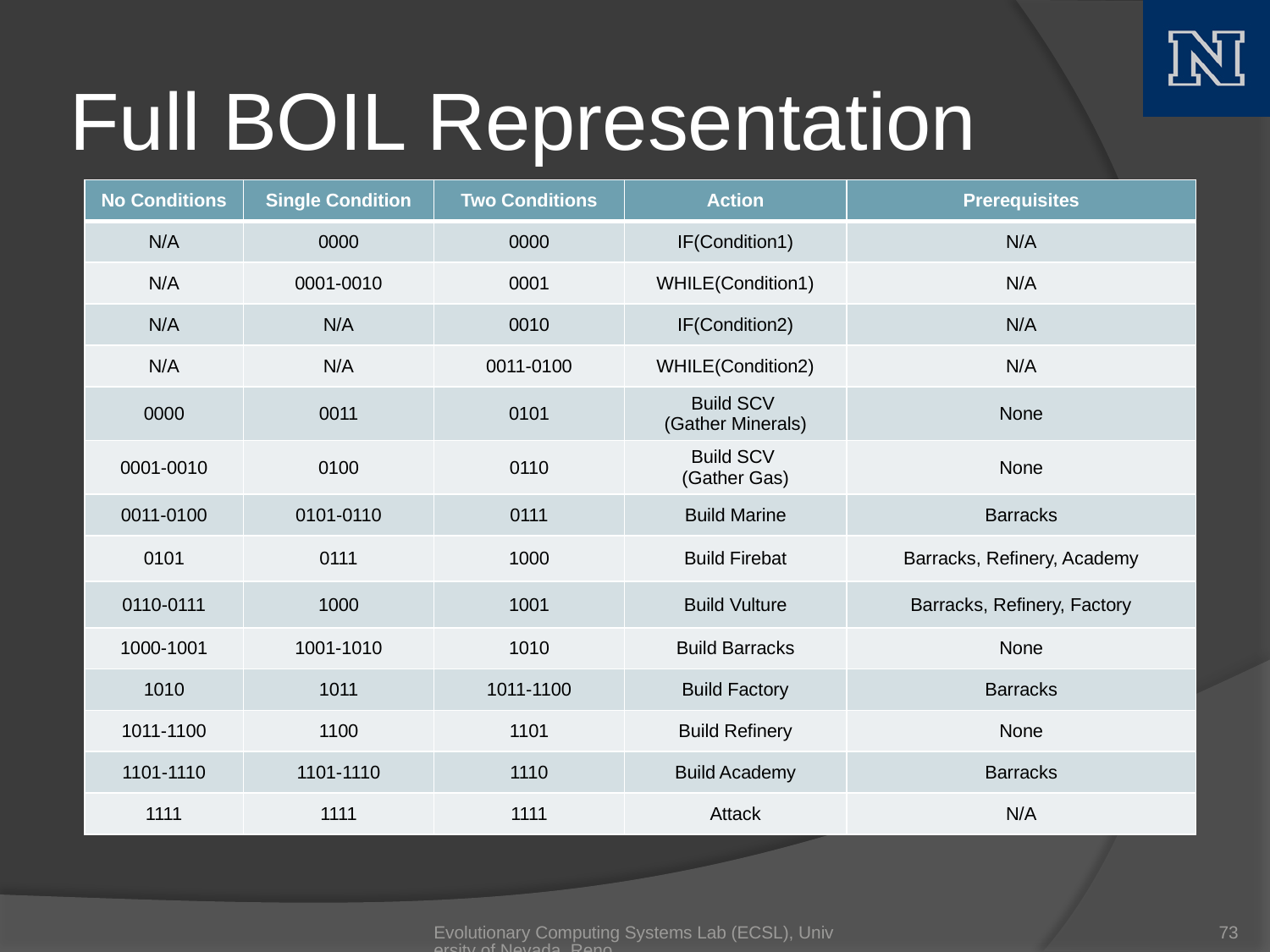

# Full BOIL Representation
| No Conditions | Single Condition | Two Conditions | Action | Prerequisites |
| --- | --- | --- | --- | --- |
| N/A | 0000 | 0000 | IF(Condition1) | N/A |
| N/A | 0001-0010 | 0001 | WHILE(Condition1) | N/A |
| N/A | N/A | 0010 | IF(Condition2) | N/A |
| N/A | N/A | 0011-0100 | WHILE(Condition2) | N/A |
| 0000 | 0011 | 0101 | Build SCV (Gather Minerals) | None |
| 0001-0010 | 0100 | 0110 | Build SCV (Gather Gas) | None |
| 0011-0100 | 0101-0110 | 0111 | Build Marine | Barracks |
| 0101 | 0111 | 1000 | Build Firebat | Barracks, Refinery, Academy |
| 0110-0111 | 1000 | 1001 | Build Vulture | Barracks, Refinery, Factory |
| 1000-1001 | 1001-1010 | 1010 | Build Barracks | None |
| 1010 | 1011 | 1011-1100 | Build Factory | Barracks |
| 1011-1100 | 1100 | 1101 | Build Refinery | None |
| 1101-1110 | 1101-1110 | 1110 | Build Academy | Barracks |
| 1111 | 1111 | 1111 | Attack | N/A |
Evolutionary Computing Systems Lab (ECSL), University of Nevada, Reno
73